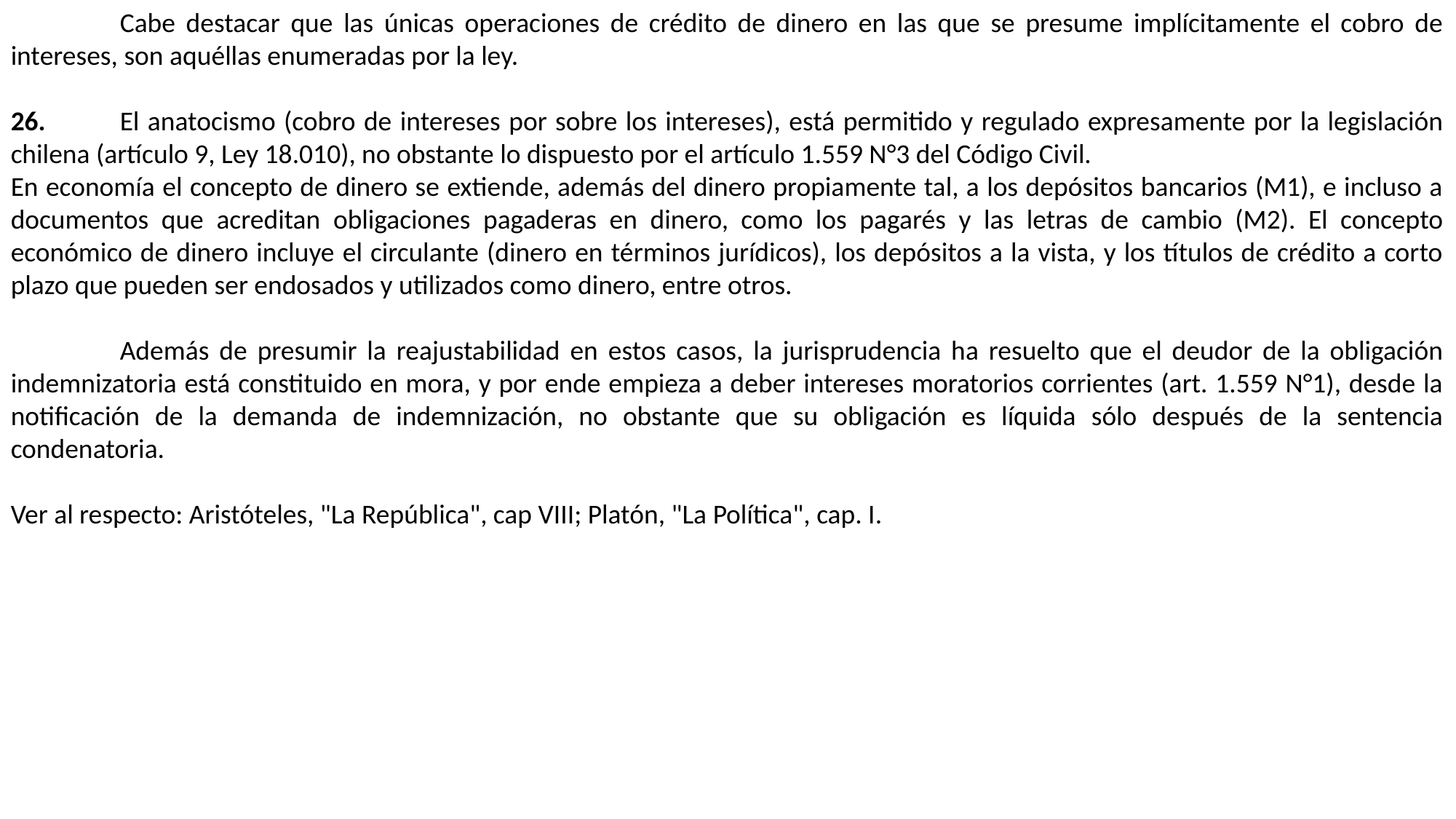

Cabe destacar que las únicas operaciones de crédito de dinero en las que se presume implícitamente el cobro de intereses, son aquéllas enumeradas por la ley.

26.	El anatocismo (cobro de intereses por sobre los intereses), está permitido y regulado expresamente por la legislación chilena (artículo 9, Ley 18.010), no obstante lo dispuesto por el artículo 1.559 N°3 del Código Civil.
En economía el concepto de dinero se extiende, además del dinero propiamente tal, a los depósitos bancarios (M1), e incluso a documentos que acreditan obligaciones pagaderas en dinero, como los pagarés y las letras de cambio (M2). El concepto económico de dinero incluye el circulante (dinero en términos jurídicos), los depósitos a la vista, y los títulos de crédito a corto plazo que pueden ser endosados y utilizados como dinero, entre otros.

	Además de presumir la reajustabilidad en estos casos, la jurisprudencia ha resuelto que el deudor de la obligación indemnizatoria está constituido en mora, y por ende empieza a deber intereses moratorios corrientes (art. 1.559 N°1), desde la notificación de la demanda de indemnización, no obstante que su obligación es líquida sólo después de la sentencia condenatoria.

Ver al respecto: Aristóteles, "La República", cap VIII; Platón, "La Política", cap. I.